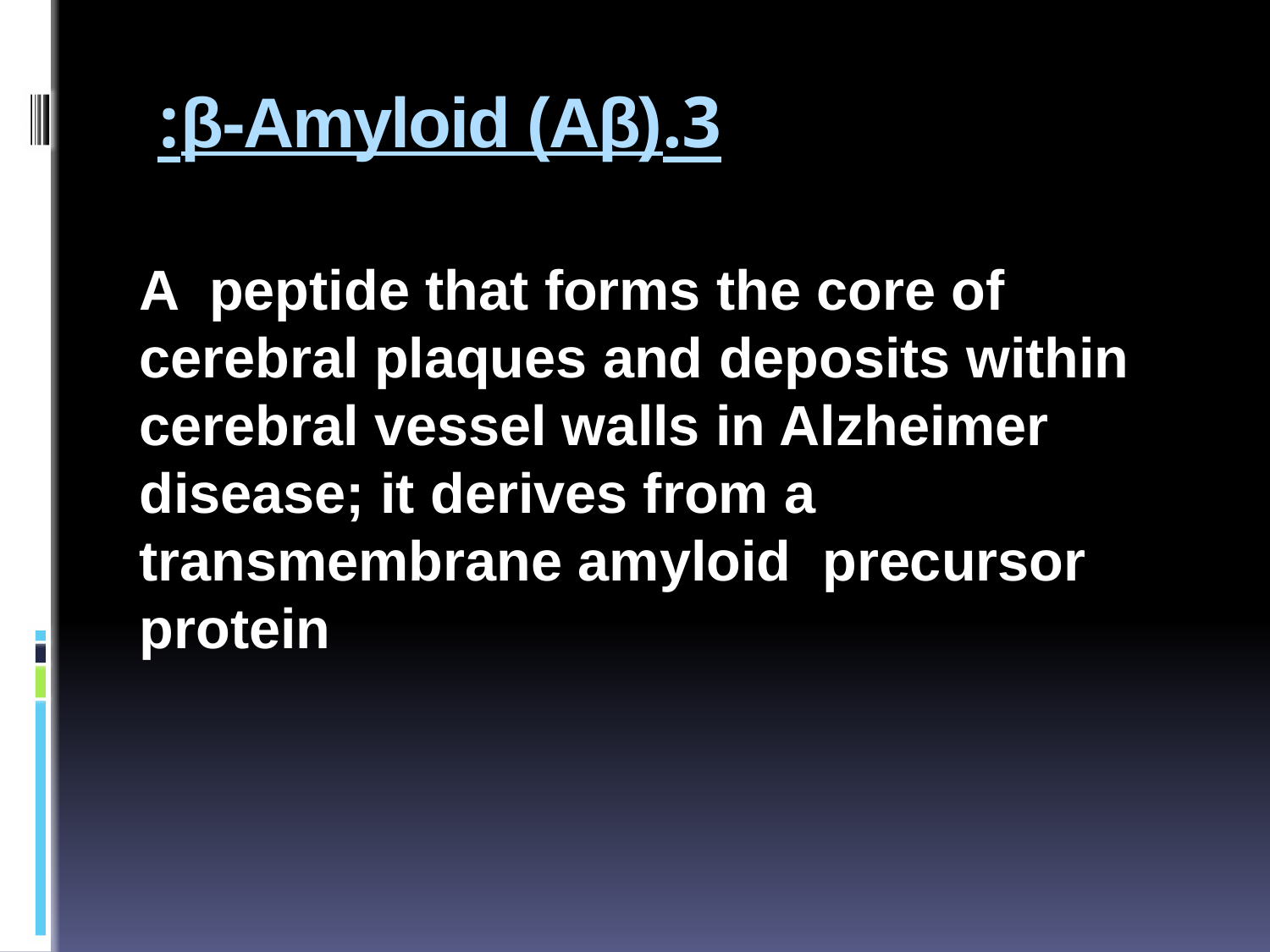

# 3.β-Amyloid (Aβ):
A  peptide that forms the core of cerebral plaques and deposits within cerebral vessel walls in Alzheimer disease; it derives from a transmembrane amyloid  precursor protein